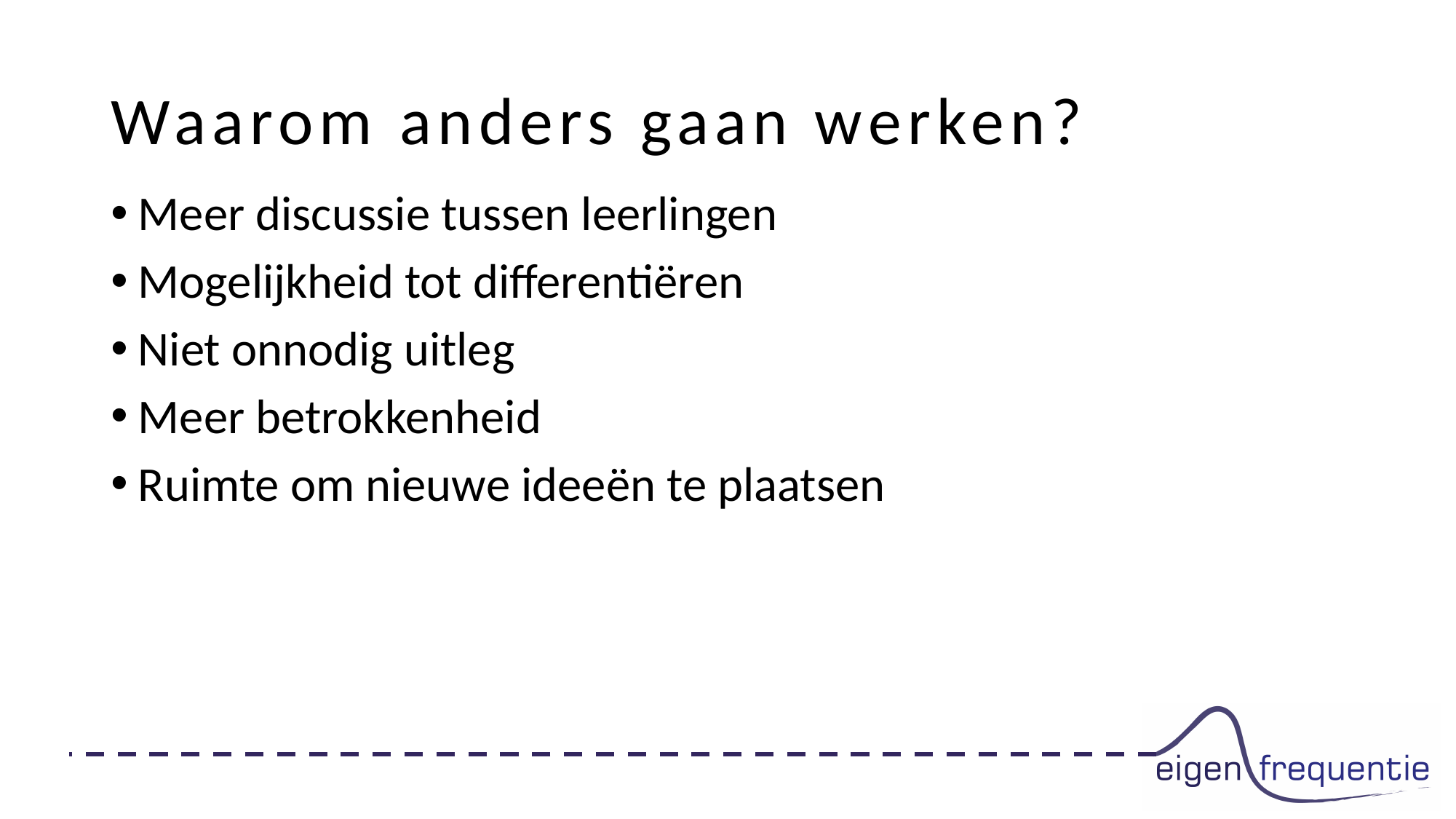

# Waarom anders gaan werken?
Meer discussie tussen leerlingen
Mogelijkheid tot differentiëren
Niet onnodig uitleg
Meer betrokkenheid
Ruimte om nieuwe ideeën te plaatsen